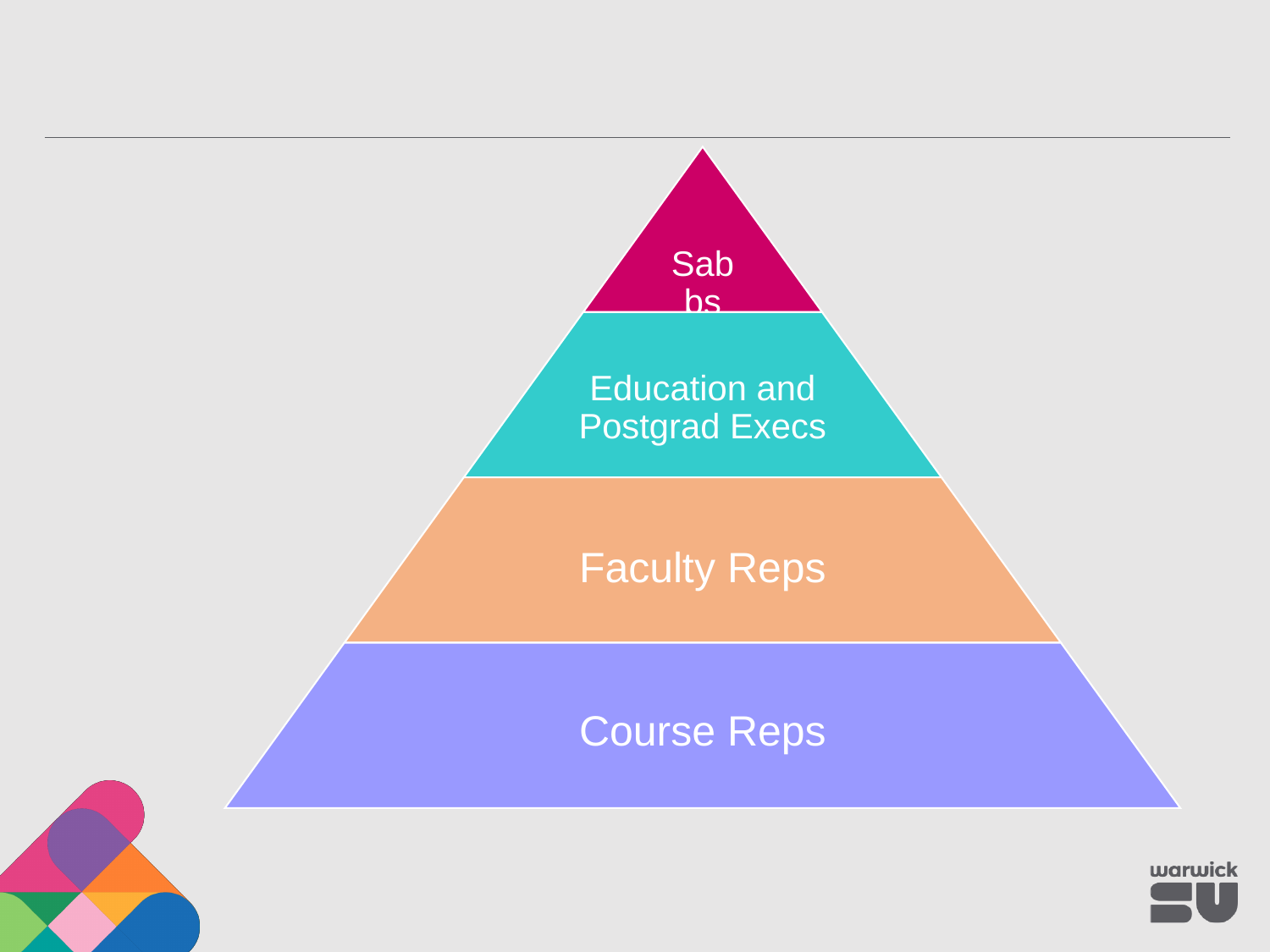

Sabbs
Education and Postgrad Execs
Faculty Reps
Course Reps